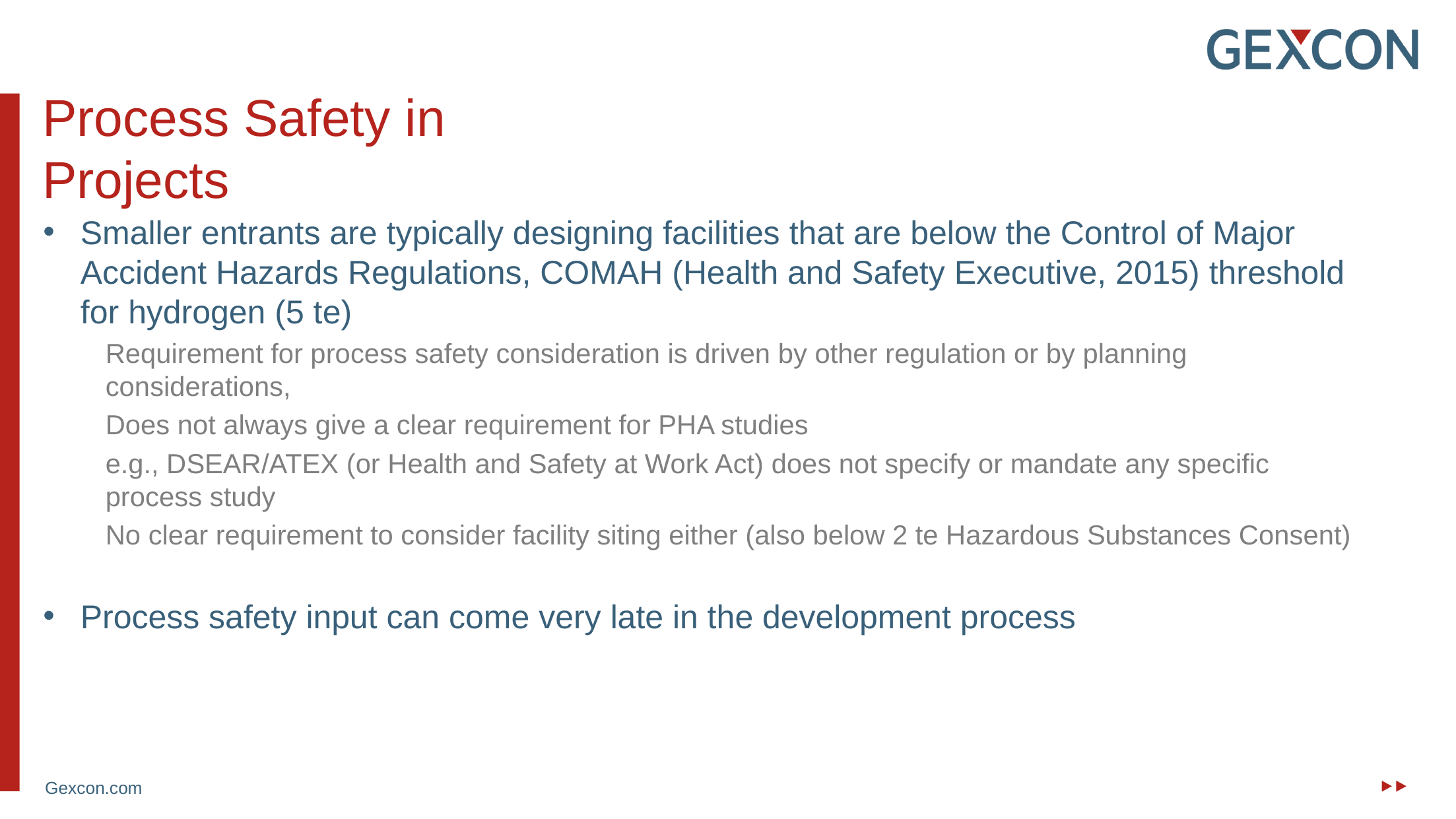

Process Safety in Projects

Smaller entrants are typically designing facilities that are below the Control of Major Accident Hazards Regulations, COMAH (Health and Safety Executive, 2015) threshold for hydrogen (5 te)
Requirement for process safety consideration is driven by other regulation or by planning considerations,
Does not always give a clear requirement for PHA studies
e.g., DSEAR/ATEX (or Health and Safety at Work Act) does not specify or mandate any specific process study
No clear requirement to consider facility siting either (also below 2 te Hazardous Substances Consent)

Process safety input can come very late in the development process